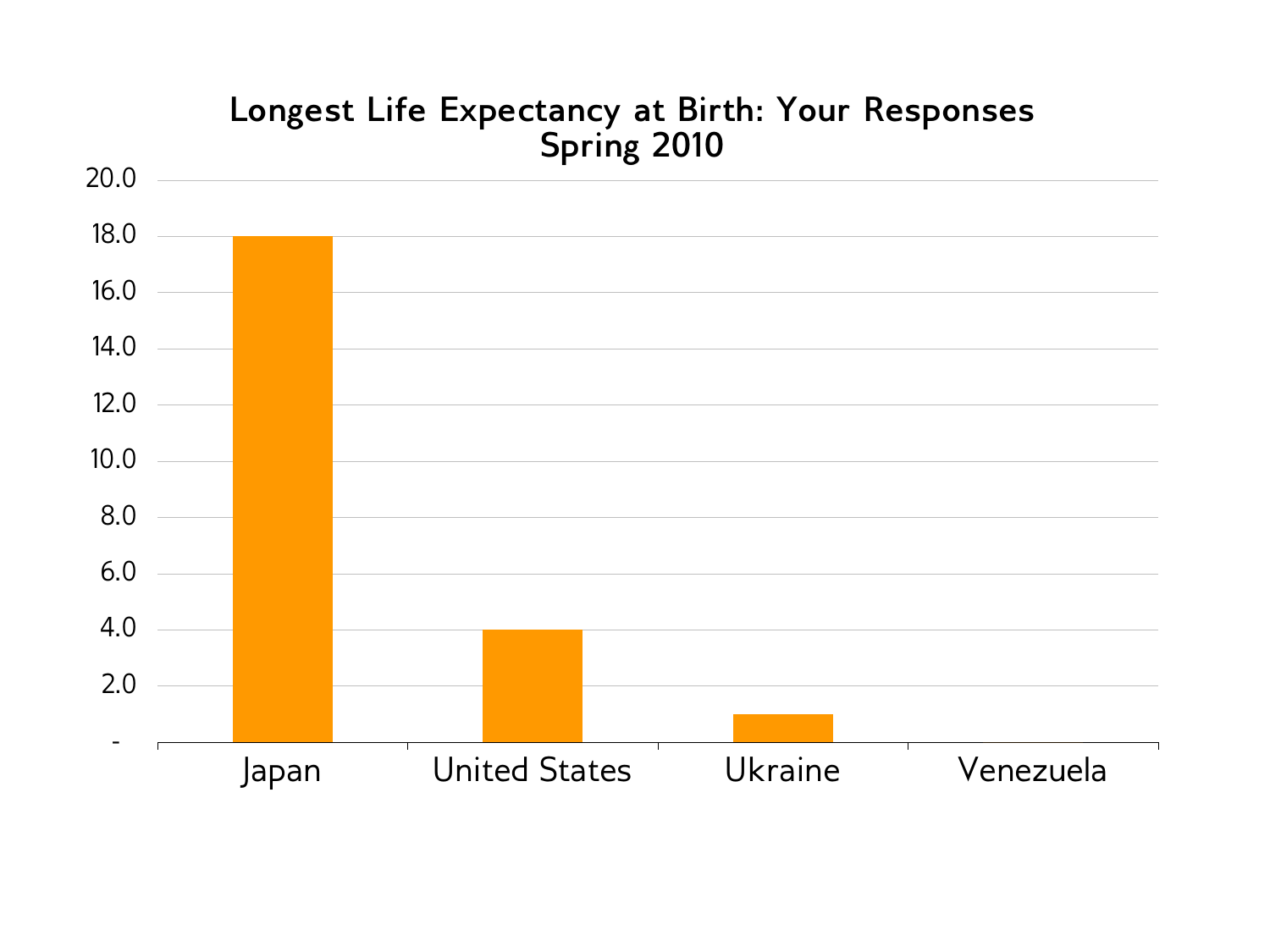

### Chart: Longest Life Expectancy at Birth: Your Responses Spring 2010

| Category |  |
|---|---|
| Japan | 18.0 |
| United States | 4.0 |
| Ukraine | 1.0 |
| Venezuela | 0.0 |